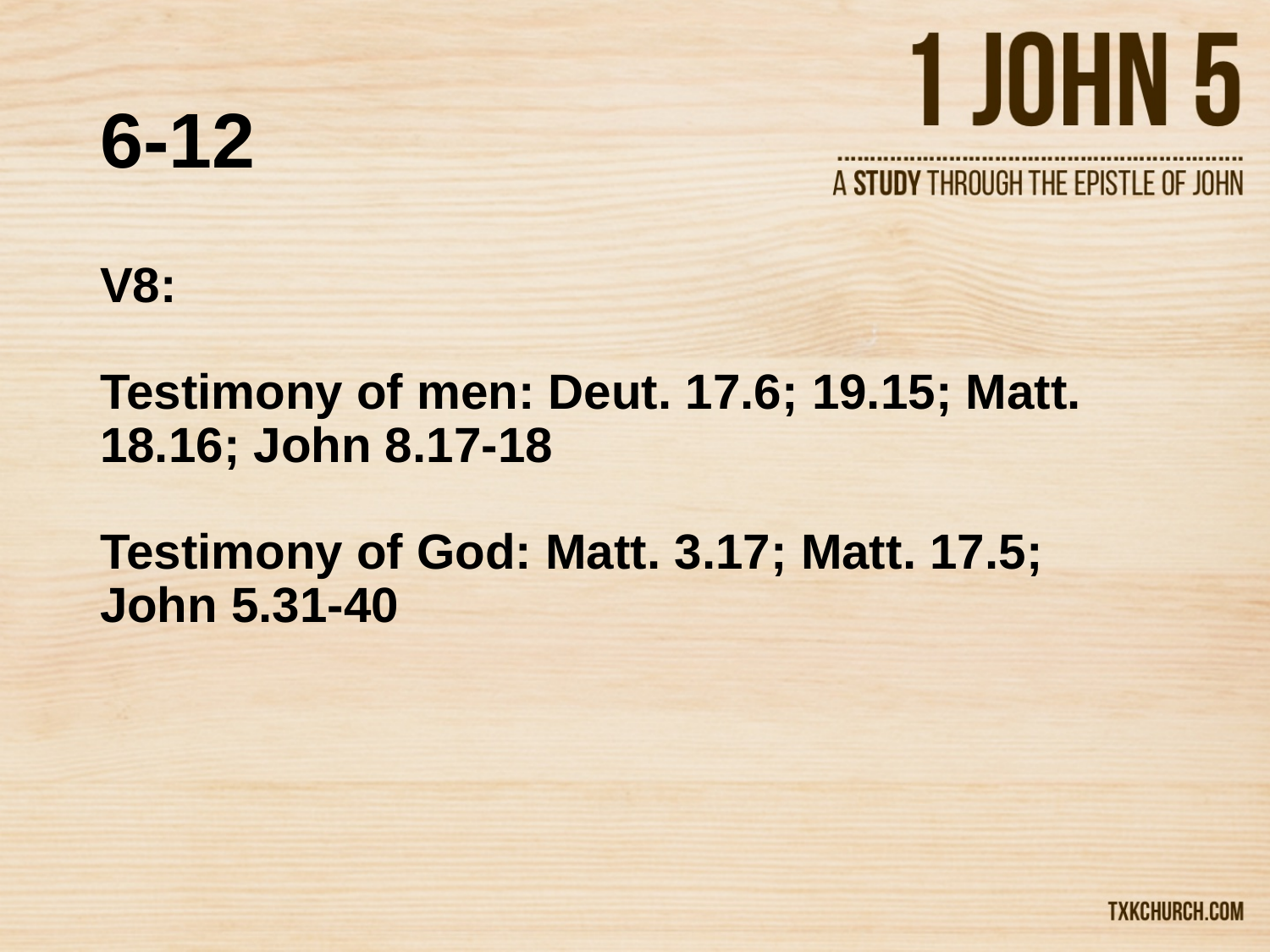

# 6-12
V8:

Testimony of men: Deut. 17.6; 19.15; Matt. 18.16; John 8.17-18

Testimony of God: Matt. 3.17; Matt. 17.5; John 5.31-40